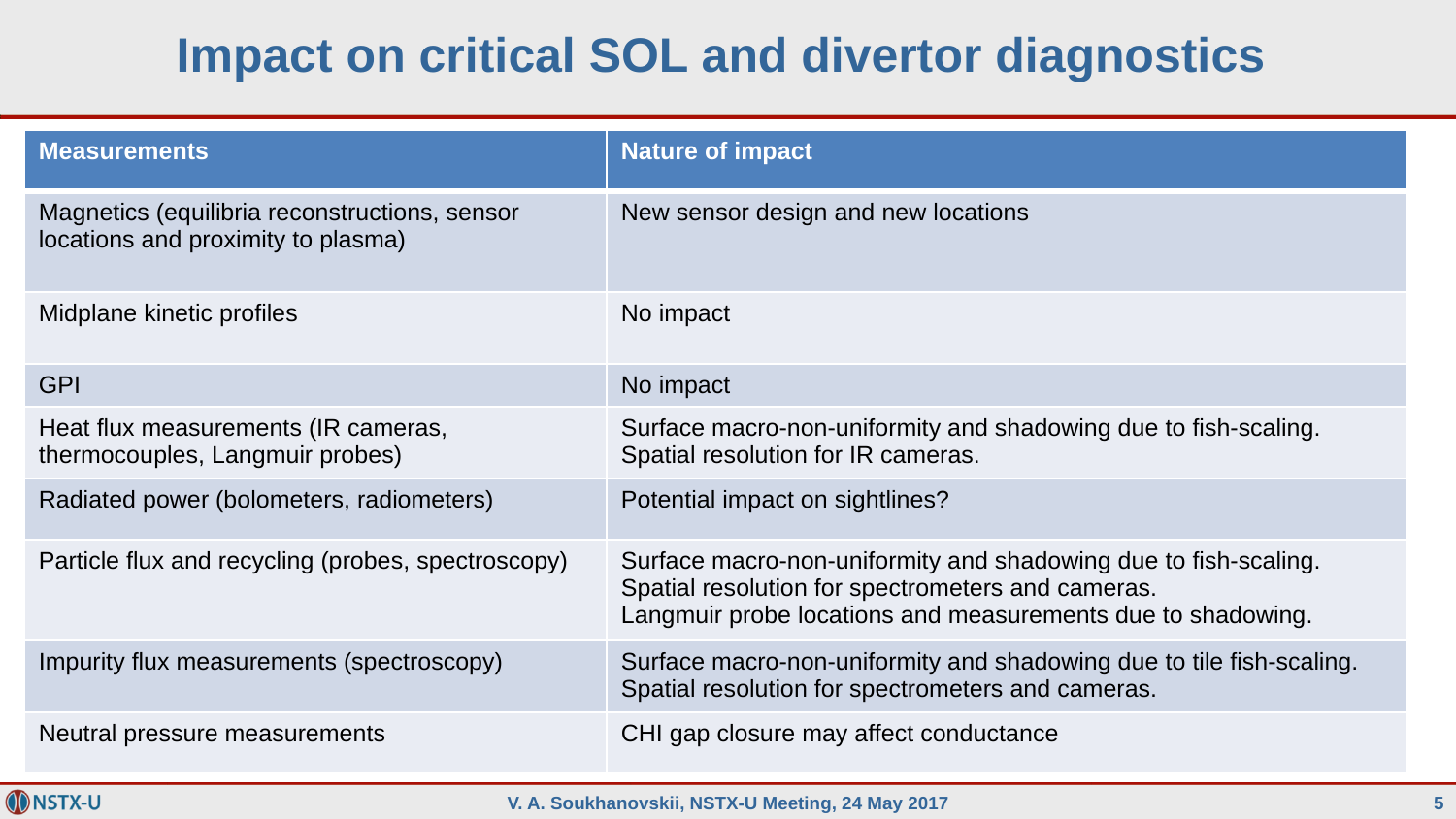

# Impact on critical SOL and divertor diagnostics
| Measurements | Nature of impact |
| --- | --- |
| Magnetics (equilibria reconstructions, sensor locations and proximity to plasma) | New sensor design and new locations |
| Midplane kinetic profiles | No impact |
| GPI | No impact |
| Heat flux measurements (IR cameras, thermocouples, Langmuir probes) | Surface macro-non-uniformity and shadowing due to fish-scaling. Spatial resolution for IR cameras. |
| Radiated power (bolometers, radiometers) | Potential impact on sightlines? |
| Particle flux and recycling (probes, spectroscopy) | Surface macro-non-uniformity and shadowing due to fish-scaling. Spatial resolution for spectrometers and cameras. Langmuir probe locations and measurements due to shadowing. |
| Impurity flux measurements (spectroscopy) | Surface macro-non-uniformity and shadowing due to tile fish-scaling. Spatial resolution for spectrometers and cameras. |
| Neutral pressure measurements | CHI gap closure may affect conductance |